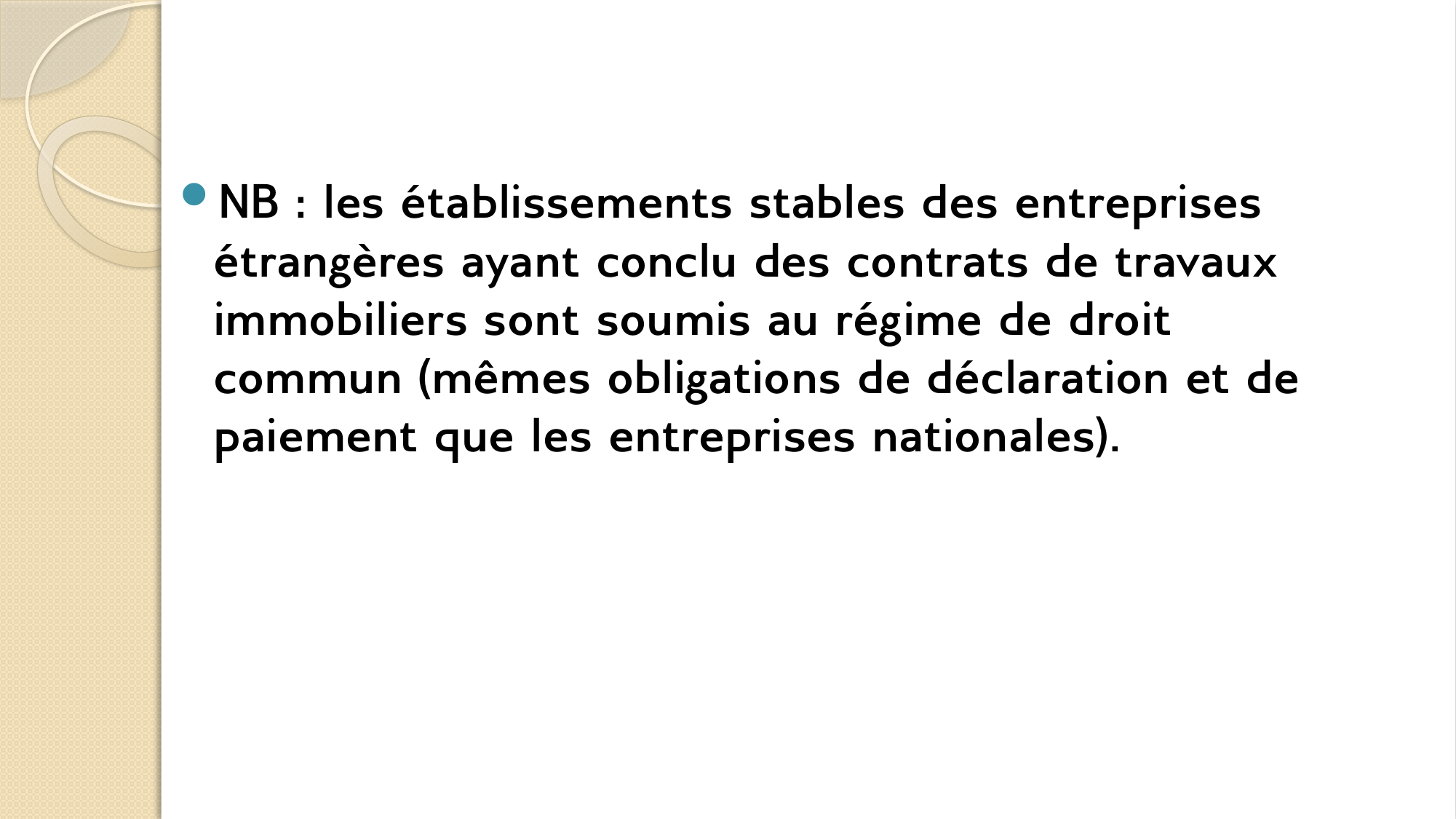

NB : les établissements stables des entreprises étrangères ayant conclu des contrats de travaux immobiliers sont soumis au régime de droit commun (mêmes obligations de déclaration et de paiement que les entreprises nationales).